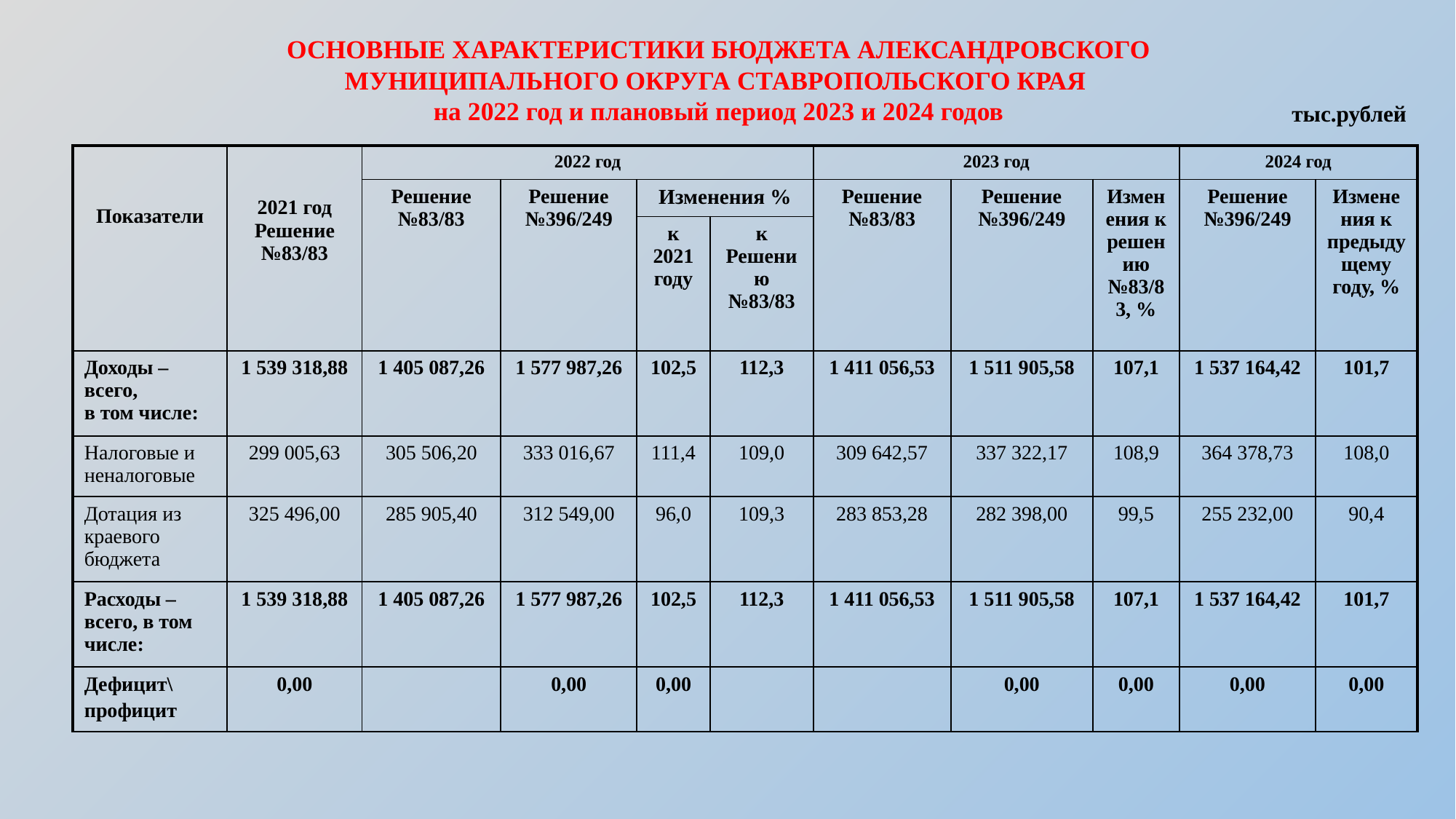

ОСНОВНЫЕ ХАРАКТЕРИСТИКИ БЮДЖЕТА АЛЕКСАНДРОВСКОГО МУНИЦИПАЛЬНОГО ОКРУГА СТАВРОПОЛЬСКОГО КРАЯ
на 2022 год и плановый период 2023 и 2024 годов
тыс.рублей
| Показатели | 2021 год Решение №83/83 | 2022 год |  |  |  | 2023 год |  |  | 2024 год |  |
| --- | --- | --- | --- | --- | --- | --- | --- | --- | --- | --- |
|  |  | Решение №83/83 | Решение №396/249 | Изменения % |  | Решение №83/83 | Решение №396/249 | Изменения к решению №83/83, % | Решение №396/249 | Изменения к предыдущему году, % |
|  |  |  |  | к 2021 году | к Решению №83/83 |  |  |  |  |  |
| Доходы – всего, в том числе: | 1 539 318,88 | 1 405 087,26 | 1 577 987,26 | 102,5 | 112,3 | 1 411 056,53 | 1 511 905,58 | 107,1 | 1 537 164,42 | 101,7 |
| Налоговые и неналоговые | 299 005,63 | 305 506,20 | 333 016,67 | 111,4 | 109,0 | 309 642,57 | 337 322,17 | 108,9 | 364 378,73 | 108,0 |
| Дотация из краевого бюджета | 325 496,00 | 285 905,40 | 312 549,00 | 96,0 | 109,3 | 283 853,28 | 282 398,00 | 99,5 | 255 232,00 | 90,4 |
| Расходы – всего, в том числе: | 1 539 318,88 | 1 405 087,26 | 1 577 987,26 | 102,5 | 112,3 | 1 411 056,53 | 1 511 905,58 | 107,1 | 1 537 164,42 | 101,7 |
| Дефицит\ профицит | 0,00 |  | 0,00 | 0,00 |  |  | 0,00 | 0,00 | 0,00 | 0,00 |